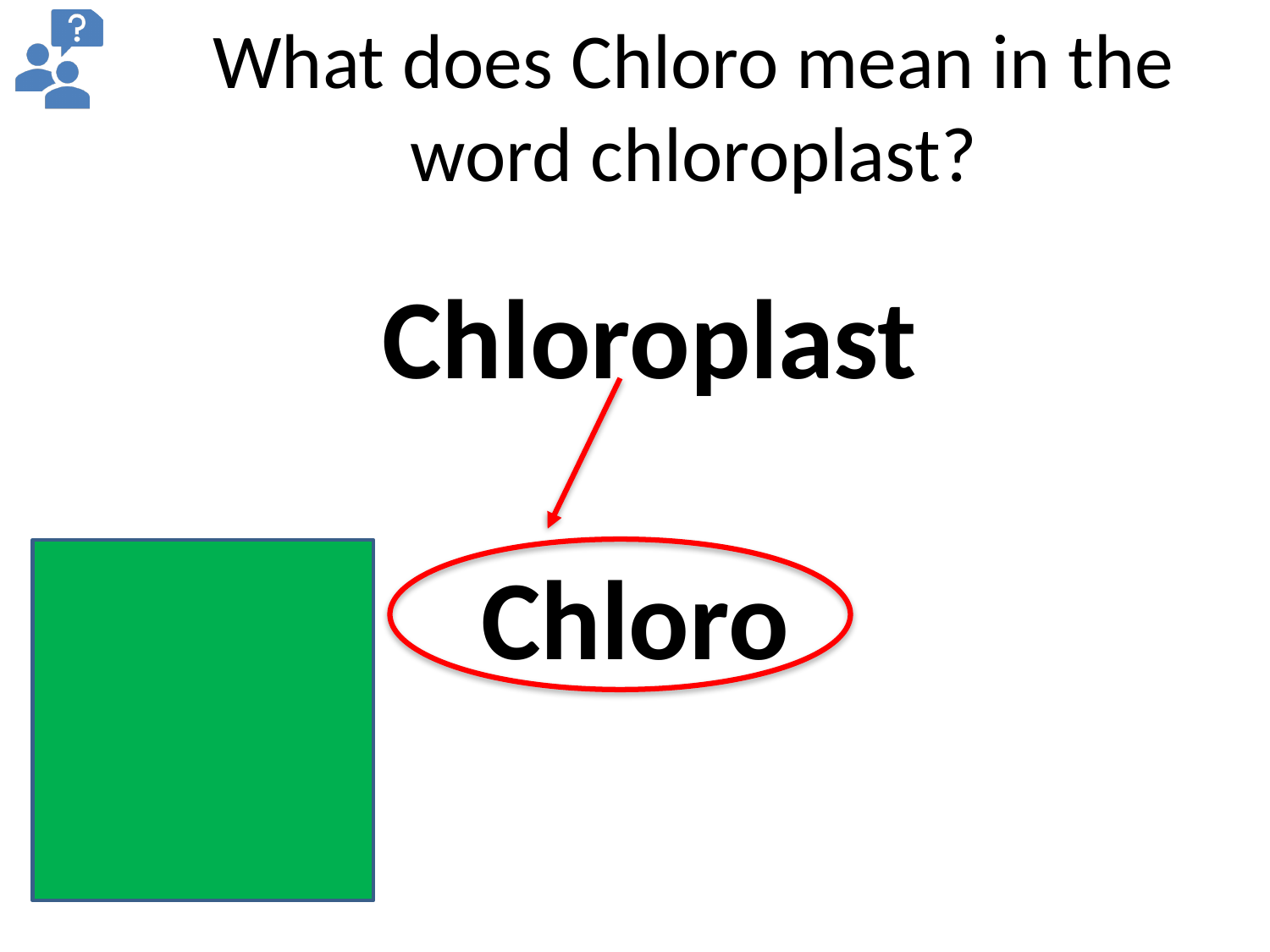

What does Chloro mean in the word chloroplast?
Chloroplast

Chloro